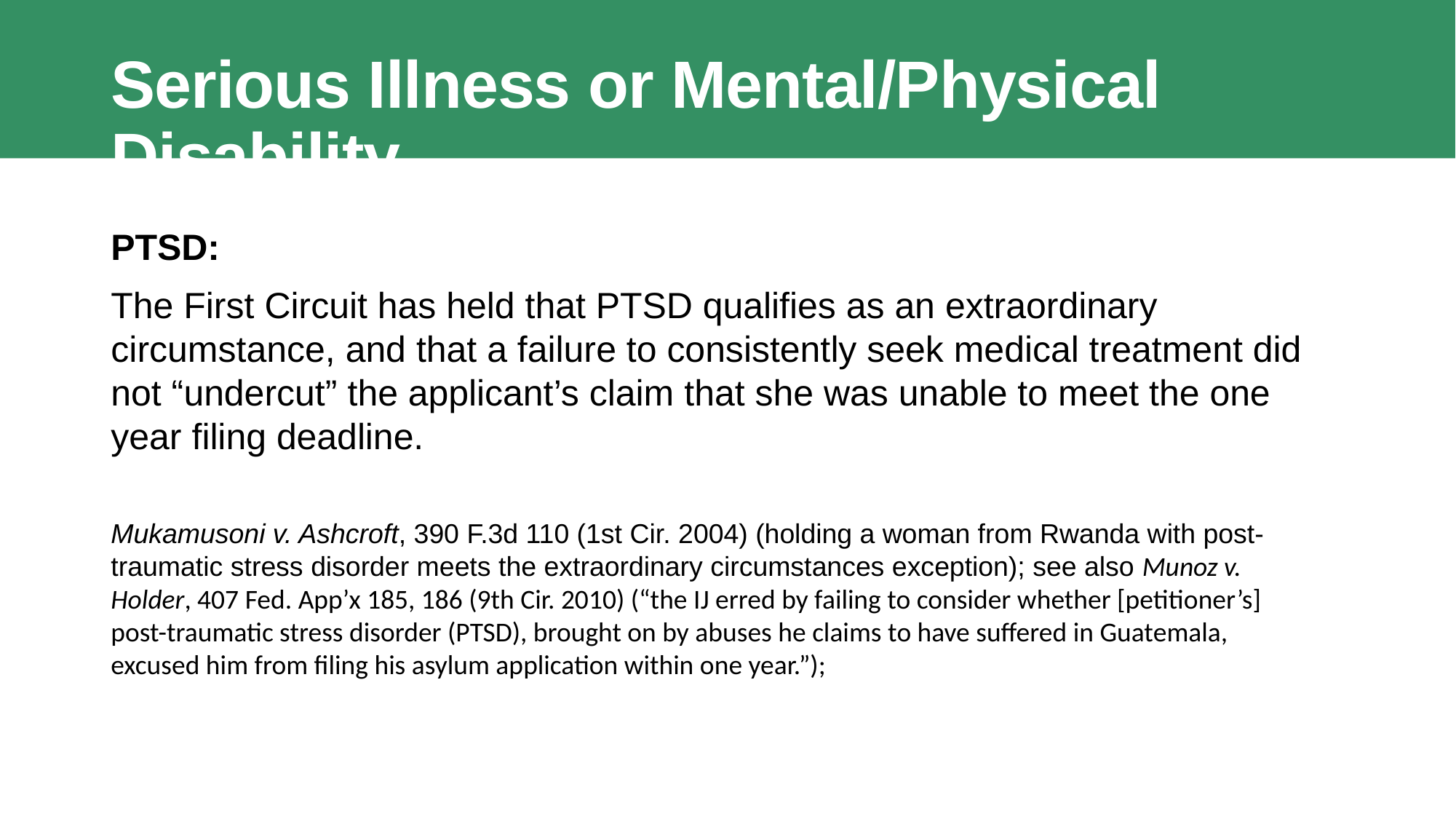

# Serious Illness or Mental/Physical Disability
PTSD:
The First Circuit has held that PTSD qualifies as an extraordinary circumstance, and that a failure to consistently seek medical treatment did not “undercut” the applicant’s claim that she was unable to meet the one year filing deadline.
Mukamusoni v. Ashcroft, 390 F.3d 110 (1st Cir. 2004) (holding a woman from Rwanda with post-traumatic stress disorder meets the extraordinary circumstances exception); see also Munoz v. Holder, 407 Fed. App’x 185, 186 (9th Cir. 2010) (“the IJ erred by failing to consider whether [petitioner’s] post-traumatic stress disorder (PTSD), brought on by abuses he claims to have suffered in Guatemala, excused him from filing his asylum application within one year.”);